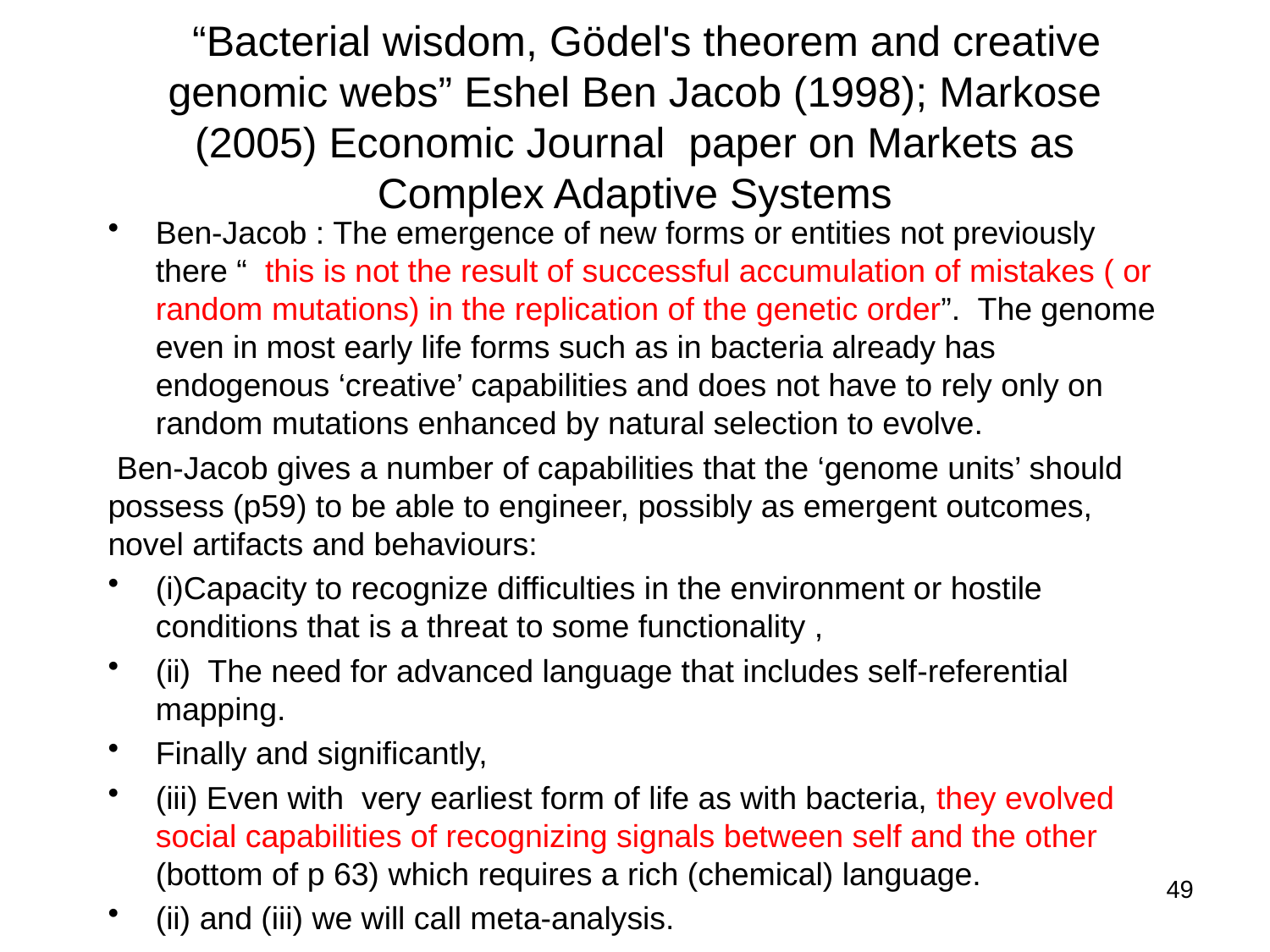

# “Bacterial wisdom, Gödel's theorem and creative genomic webs” Eshel Ben Jacob (1998); Markose (2005) Economic Journal  paper on Markets as Complex Adaptive Systems
Ben-Jacob : The emergence of new forms or entities not previously there “  this is not the result of successful accumulation of mistakes ( or random mutations) in the replication of the genetic order”.  The genome even in most early life forms such as in bacteria already has endogenous ‘creative’ capabilities and does not have to rely only on random mutations enhanced by natural selection to evolve.
 Ben-Jacob gives a number of capabilities that the ‘genome units’ should possess (p59) to be able to engineer, possibly as emergent outcomes, novel artifacts and behaviours:
(i)Capacity to recognize difficulties in the environment or hostile conditions that is a threat to some functionality ,
(ii)  The need for advanced language that includes self-referential mapping.
Finally and significantly,
(iii) Even with  very earliest form of life as with bacteria, they evolved social capabilities of recognizing signals between self and the other (bottom of p 63) which requires a rich (chemical) language.
(ii) and (iii) we will call meta-analysis.

49